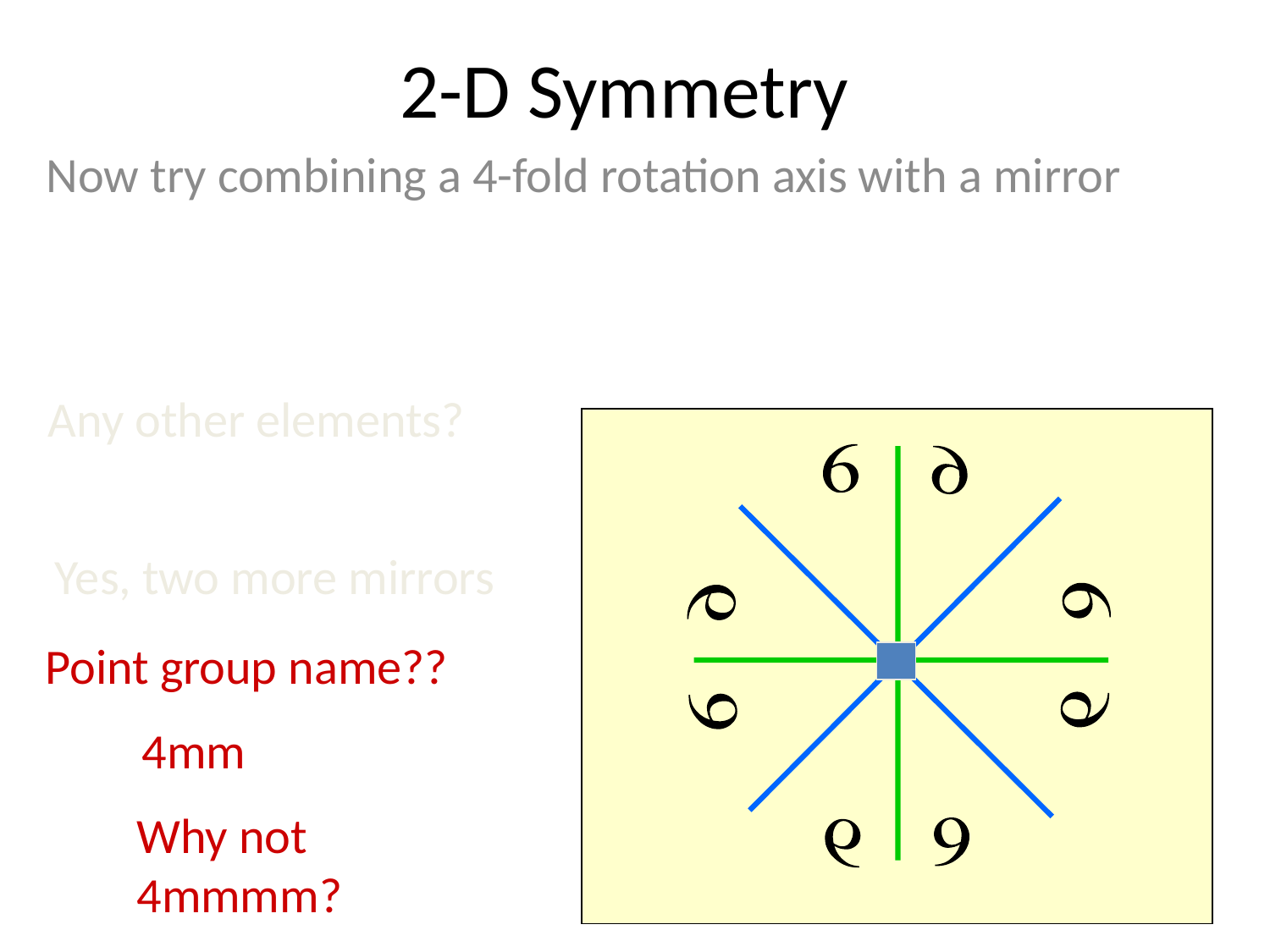

# 2-D Symmetry
Now try combining a 4-fold rotation axis with a mirror

Any other elements?

Yes, two more mirrors
Point group name??

4mm
Why not 4mmmm?